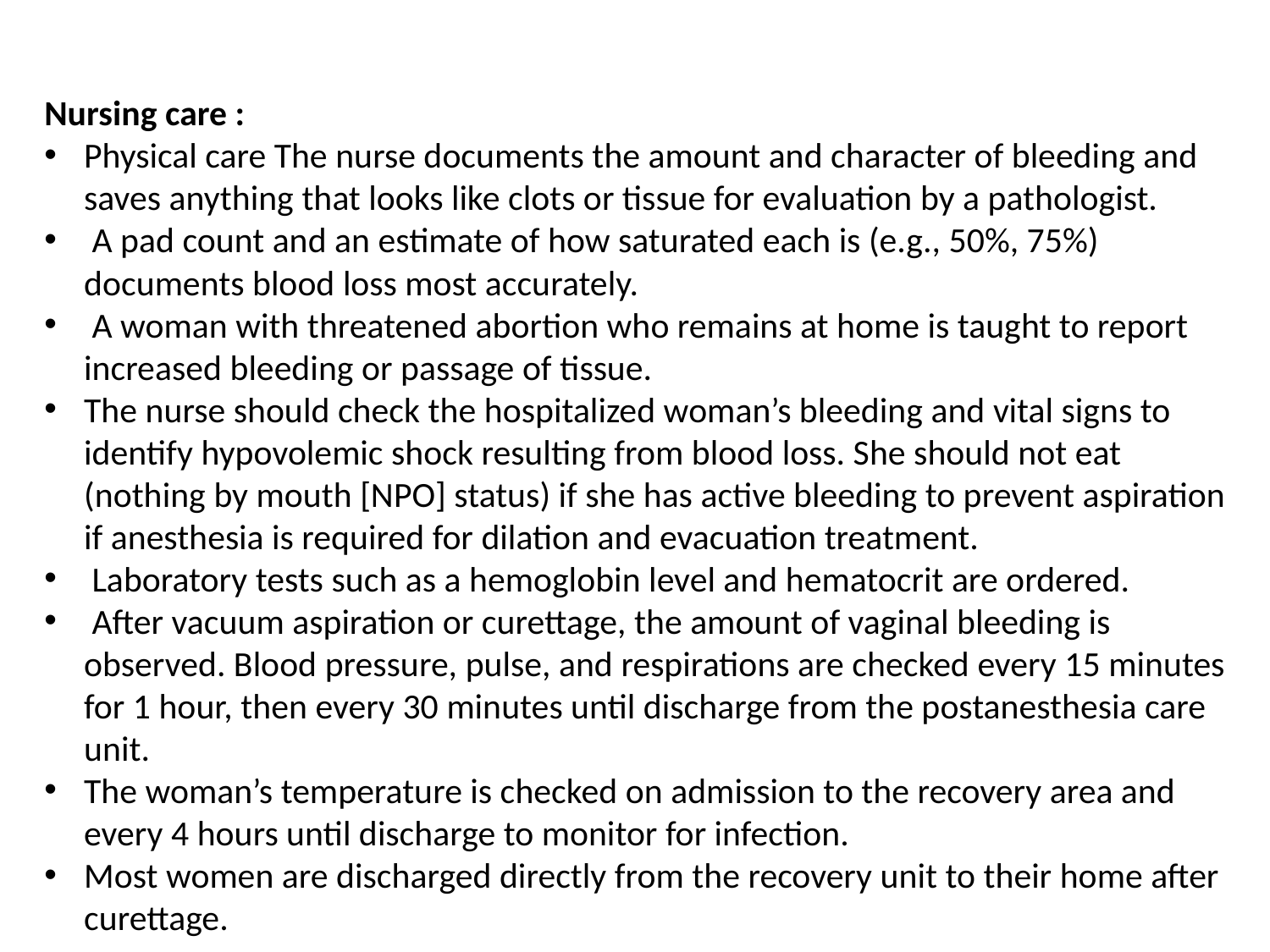

Nursing care :
Physical care The nurse documents the amount and character of bleeding and saves anything that looks like clots or tissue for evaluation by a pathologist.
 A pad count and an estimate of how saturated each is (e.g., 50%, 75%) documents blood loss most accurately.
 A woman with threatened abortion who remains at home is taught to report increased bleeding or passage of tissue.
The nurse should check the hospitalized woman’s bleeding and vital signs to identify hypovolemic shock resulting from blood loss. She should not eat (nothing by mouth [NPO] status) if she has active bleeding to prevent aspiration if anesthesia is required for dilation and evacuation treatment.
 Laboratory tests such as a hemoglobin level and hematocrit are ordered.
 After vacuum aspiration or curettage, the amount of vaginal bleeding is observed. Blood pressure, pulse, and respirations are checked every 15 minutes for 1 hour, then every 30 minutes until discharge from the postanesthesia care unit.
The woman’s temperature is checked on admission to the recovery area and every 4 hours until discharge to monitor for infection.
Most women are discharged directly from the recovery unit to their home after curettage.